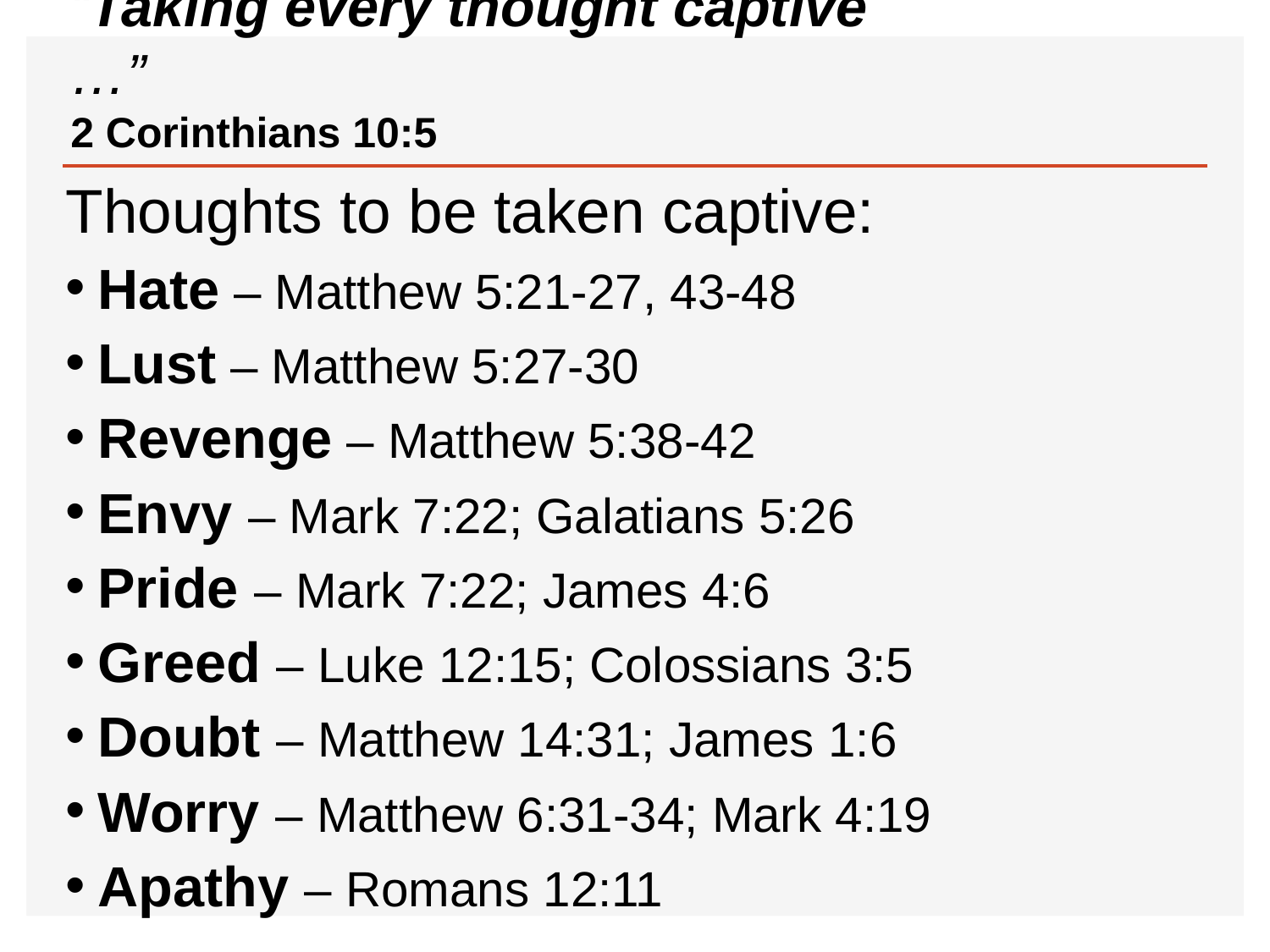

# “Taking every thought captive …” 2 Corinthians 10:5
Thoughts to be taken captive:
Hate – Matthew 5:21-27, 43-48
Lust – Matthew 5:27-30
Revenge – Matthew 5:38-42
Envy – Mark 7:22; Galatians 5:26
Pride – Mark 7:22; James 4:6
Greed – Luke 12:15; Colossians 3:5
Doubt – Matthew 14:31; James 1:6
Worry – Matthew 6:31-34; Mark 4:19
Apathy – Romans 12:11